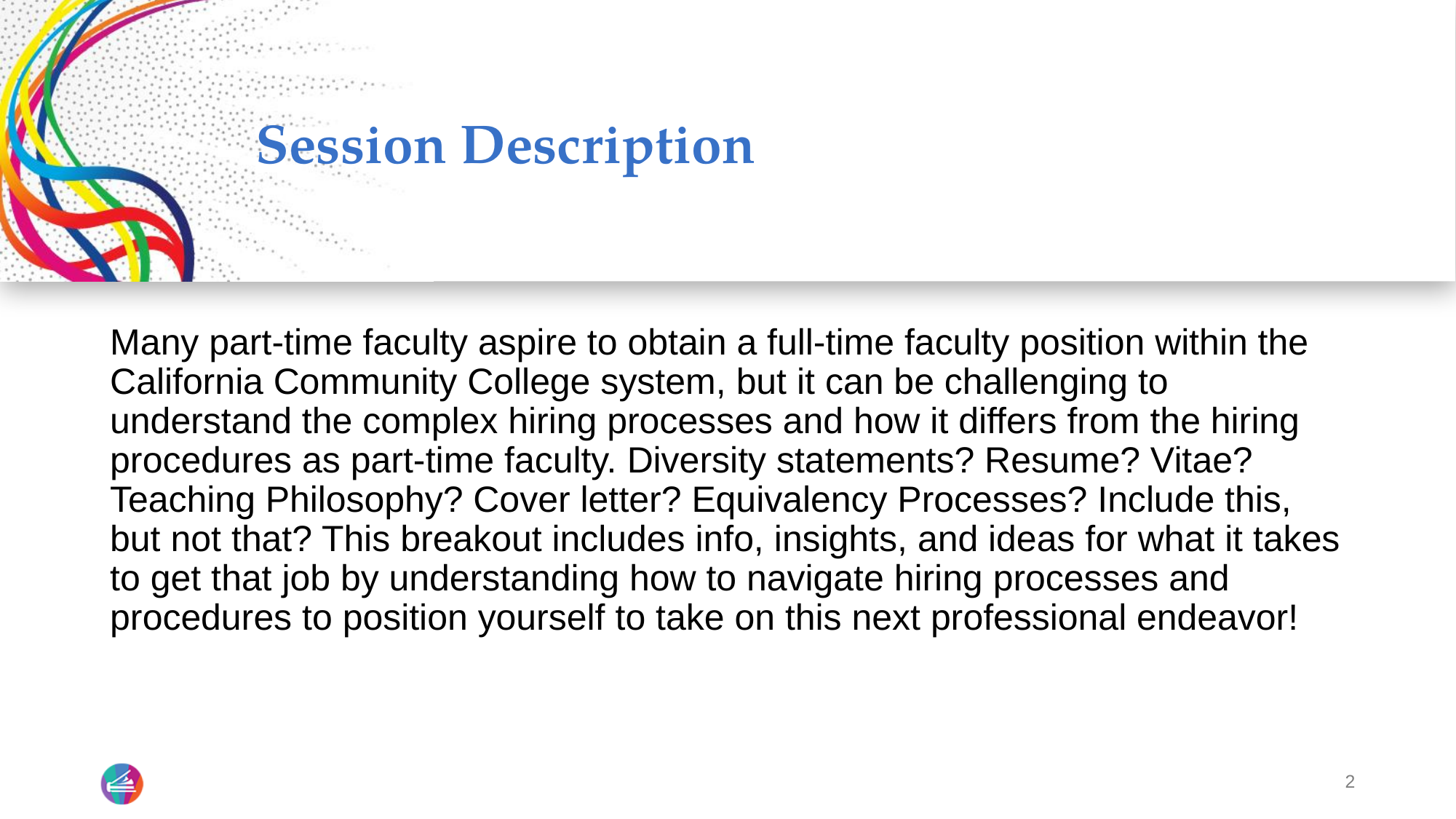

# Session Description
Many part-time faculty aspire to obtain a full-time faculty position within the California Community College system, but it can be challenging to understand the complex hiring processes and how it differs from the hiring procedures as part-time faculty. Diversity statements? Resume? Vitae? Teaching Philosophy? Cover letter? Equivalency Processes? Include this, but not that? This breakout includes info, insights, and ideas for what it takes to get that job by understanding how to navigate hiring processes and procedures to position yourself to take on this next professional endeavor!
2